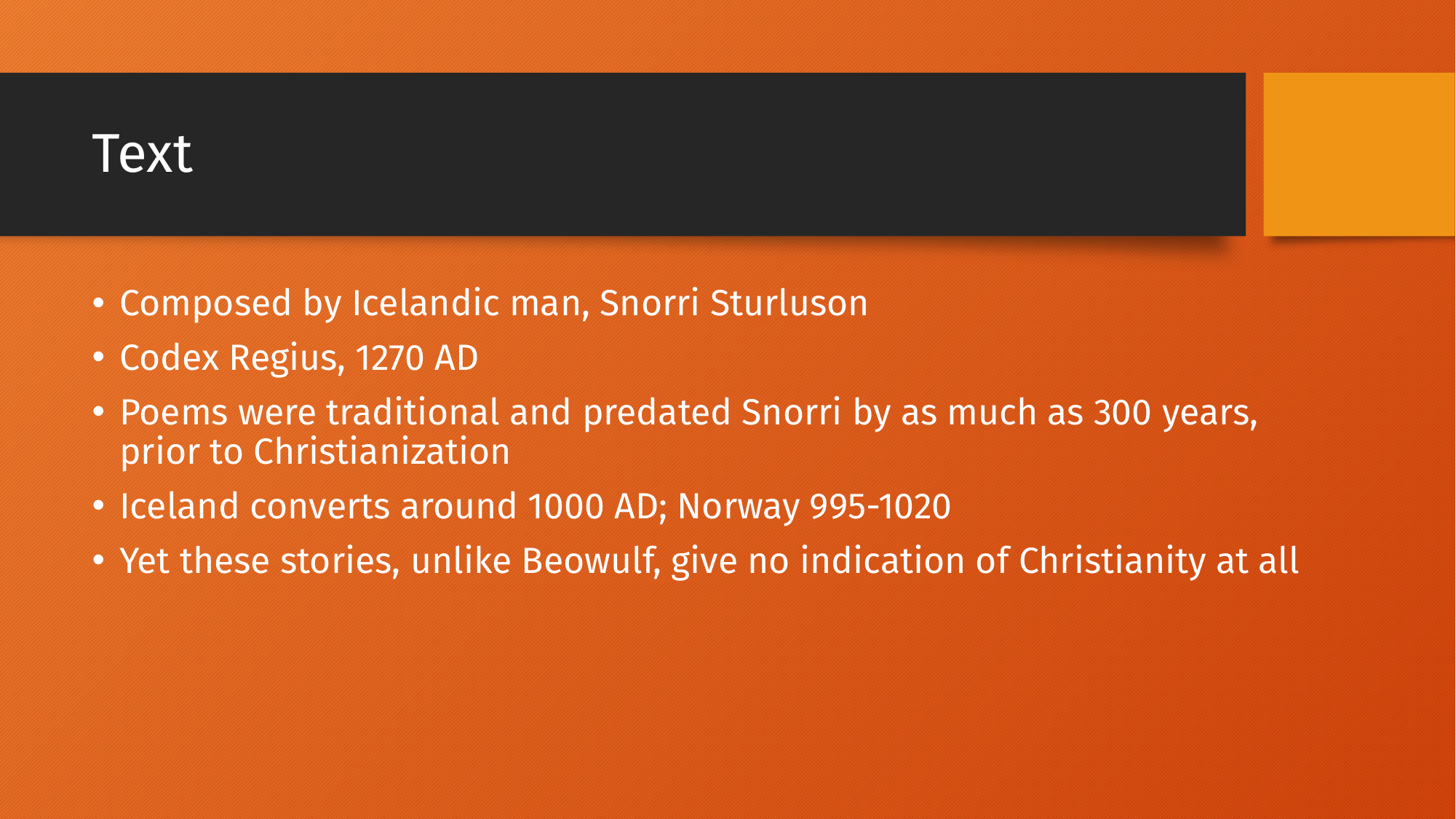

# Text
Composed by Icelandic man, Snorri Sturluson
Codex Regius, 1270 AD
Poems were traditional and predated Snorri by as much as 300 years, prior to Christianization
Iceland converts around 1000 AD; Norway 995-1020
Yet these stories, unlike Beowulf, give no indication of Christianity at all